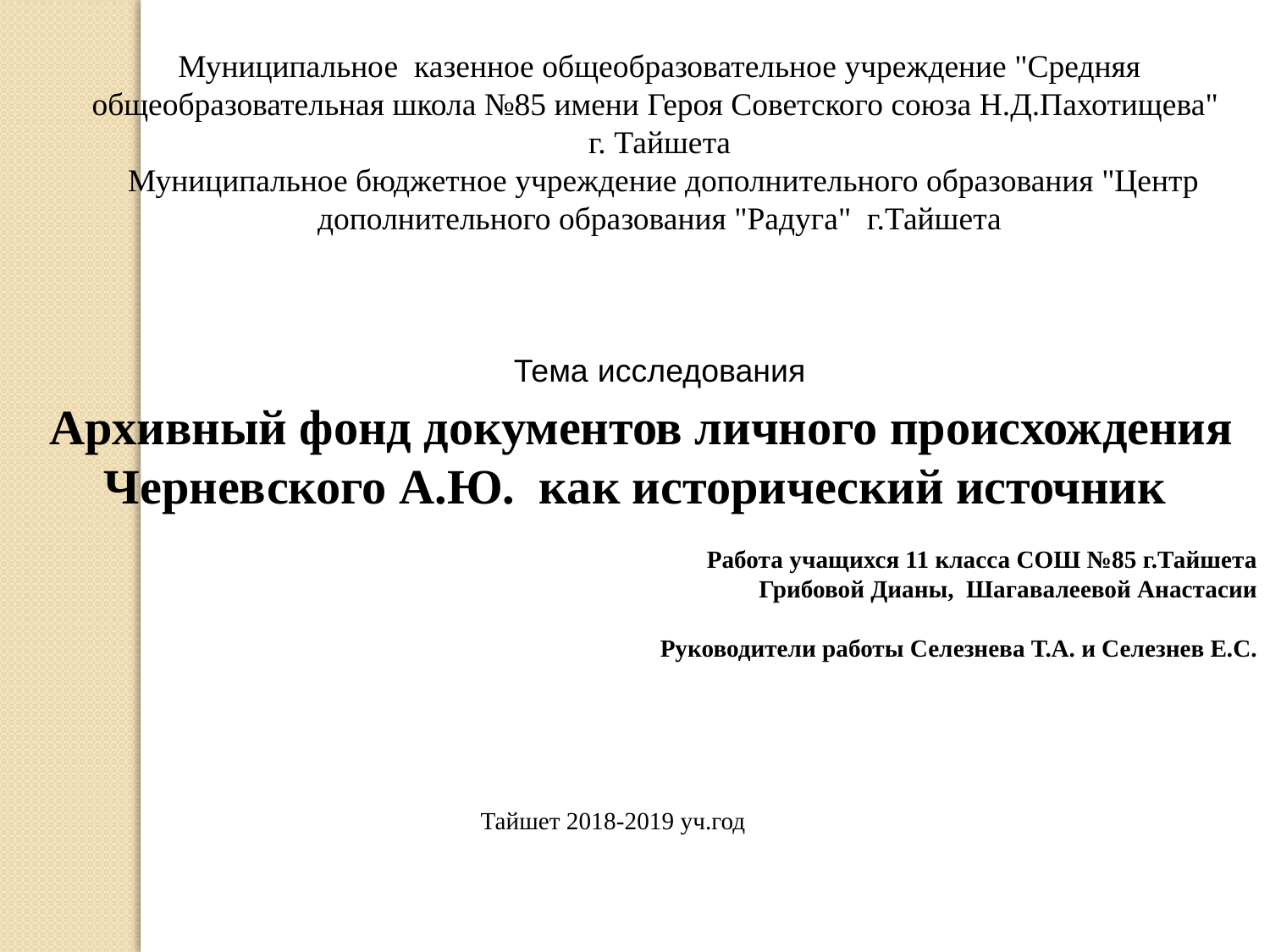

Муниципальное  казенное общеобразовательное учреждение "Средняя общеобразовательная школа №85 имени Героя Советского союза Н.Д.Пахотищева"
г. Тайшета
 Муниципальное бюджетное учреждение дополнительного образования "Центр дополнительного образования "Радуга"  г.Тайшета

Тема исследования

 Архивный фонд документов личного происхождения Черневского А.Ю.  как исторический источник

Работа учащихся 11 класса СОШ №85 г.Тайшета
Грибовой Дианы,  Шагавалеевой Анастасии

Руководители работы Селезнева Т.А. и Селезнев Е.С.

                                  Тайшет 2018-2019 уч.год